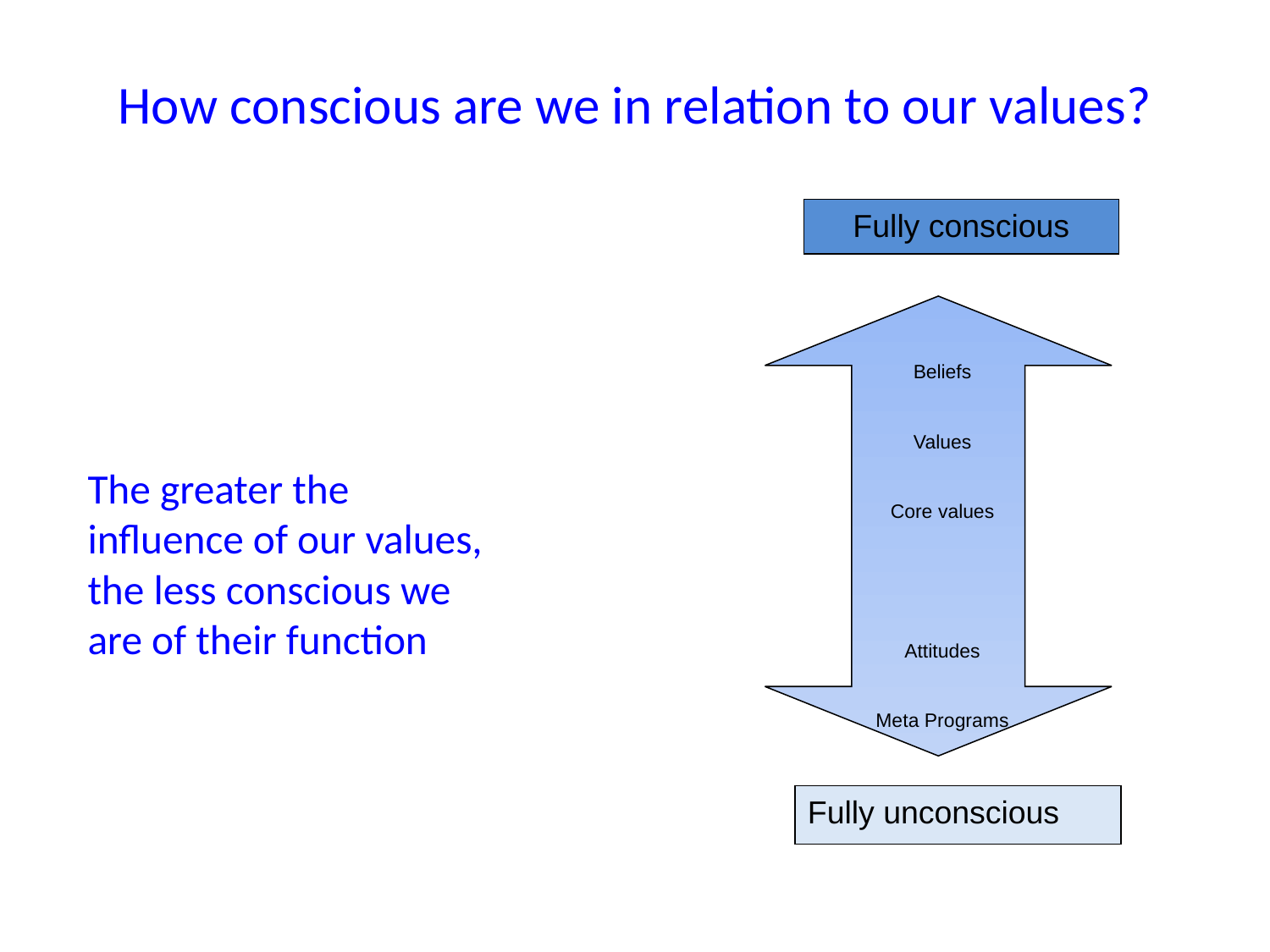

# How conscious are we in relation to our values?
Fully conscious

Beliefs
Values
Core values

Attitudes
Meta Programs
The greater the influence of our values, the less conscious we are of their function
Fully unconscious